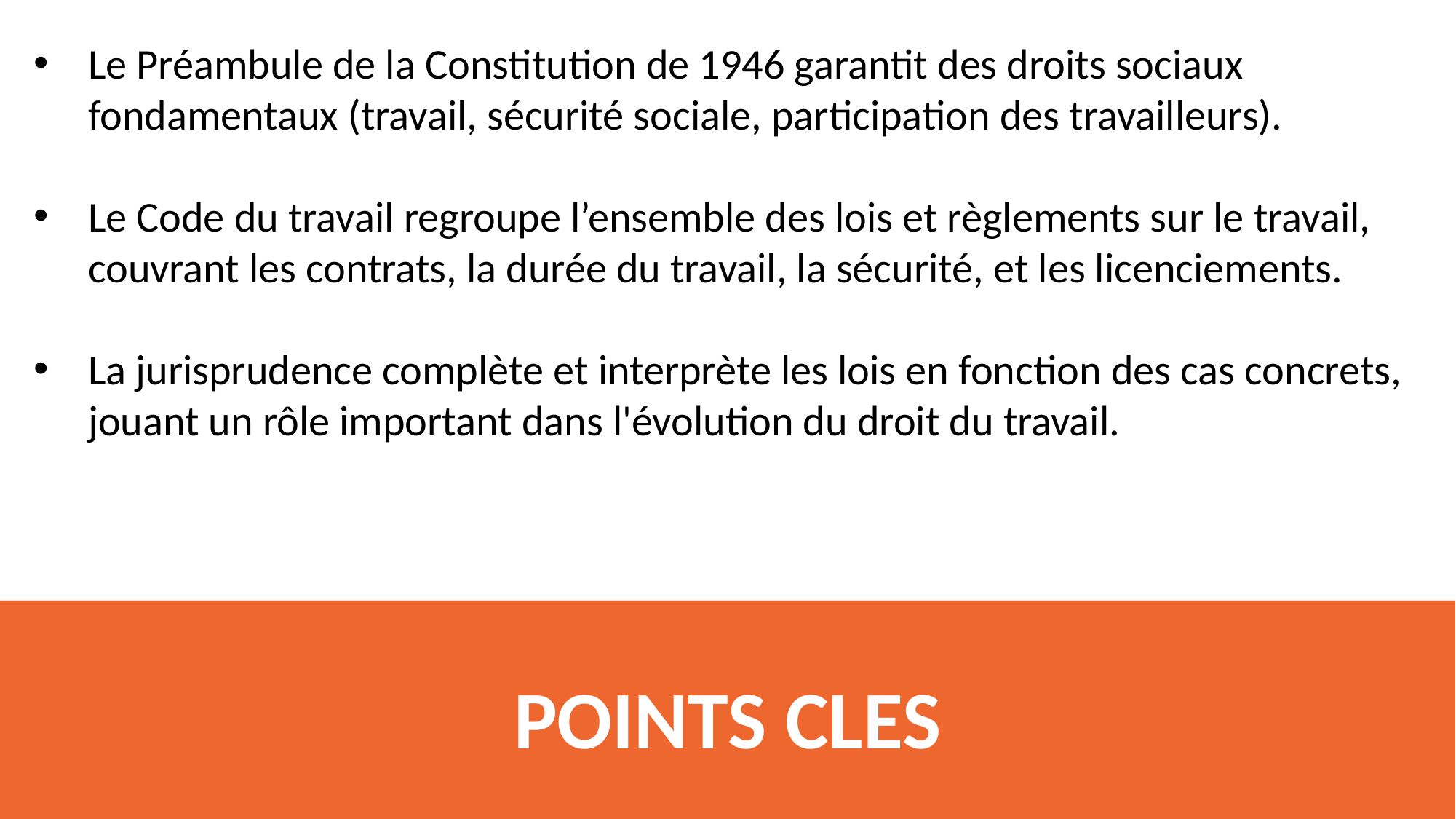

Le Préambule de la Constitution de 1946 garantit des droits sociaux fondamentaux (travail, sécurité sociale, participation des travailleurs).

Le Code du travail regroupe l’ensemble des lois et règlements sur le travail, couvrant les contrats, la durée du travail, la sécurité, et les licenciements.

La jurisprudence complète et interprète les lois en fonction des cas concrets, jouant un rôle important dans l'évolution du droit du travail.
# POINTS CLES